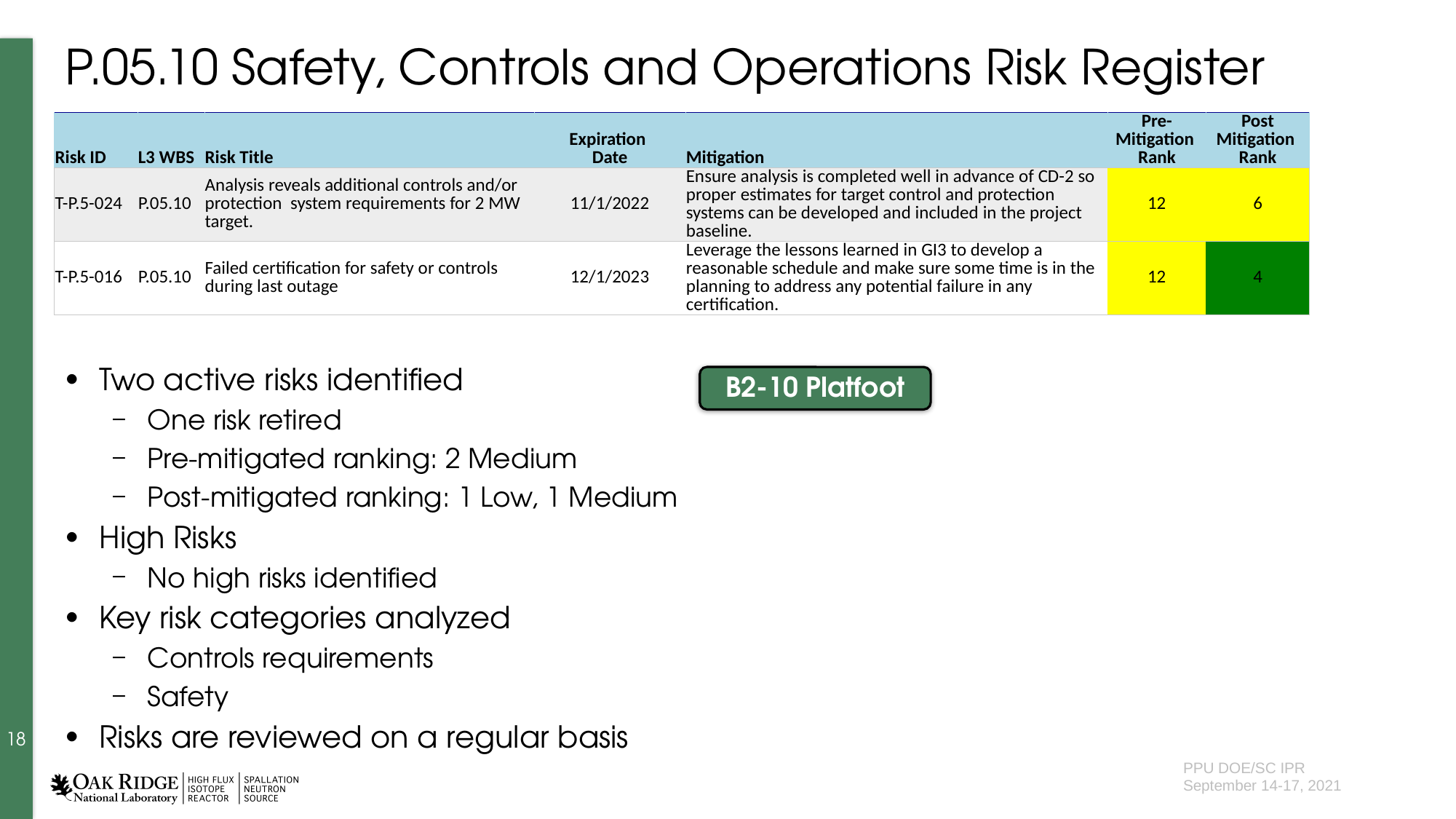

# P.05.10 Safety, Controls and Operations Risk Register
| Risk ID | L3 WBS | Risk Title | Expiration Date | Mitigation | Pre-Mitigation Rank | Post Mitigation Rank |
| --- | --- | --- | --- | --- | --- | --- |
| T-P.5-024 | P.05.10 | Analysis reveals additional controls and/or protection system requirements for 2 MW target. | 11/1/2022 | Ensure analysis is completed well in advance of CD-2 so proper estimates for target control and protection systems can be developed and included in the project baseline. | 12 | 6 |
| T-P.5-016 | P.05.10 | Failed certification for safety or controls during last outage | 12/1/2023 | Leverage the lessons learned in GI3 to develop a reasonable schedule and make sure some time is in the planning to address any potential failure in any certification. | 12 | 4 |
Two active risks identified
One risk retired
Pre-mitigated ranking: 2 Medium
Post-mitigated ranking: 1 Low, 1 Medium
High Risks
No high risks identified
Key risk categories analyzed
Controls requirements
Safety
Risks are reviewed on a regular basis

B2-10 Platfoot